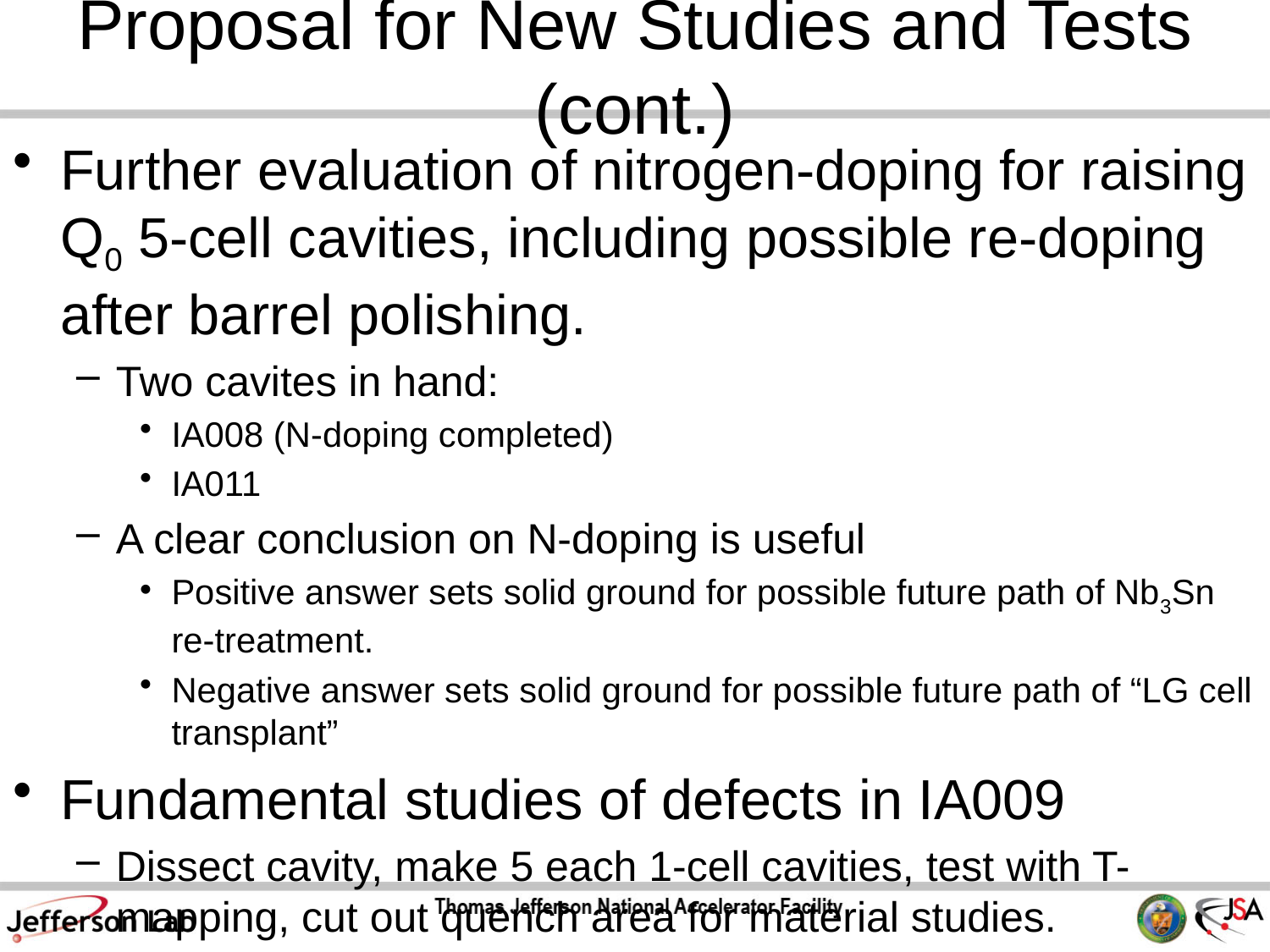

# Proposal for New Studies and Tests (cont.)
Further evaluation of nitrogen-doping for raising Q0 5-cell cavities, including possible re-doping after barrel polishing.
Two cavites in hand:
IA008 (N-doping completed)
IA011
A clear conclusion on N-doping is useful
Positive answer sets solid ground for possible future path of Nb3Sn re-treatment.
Negative answer sets solid ground for possible future path of “LG cell transplant”
Fundamental studies of defects in IA009
Dissect cavity, make 5 each 1-cell cavities, test with T-mapping, cut out quench area for material studies.
Recycle end groups for “C75” cavities with transplanted cells.